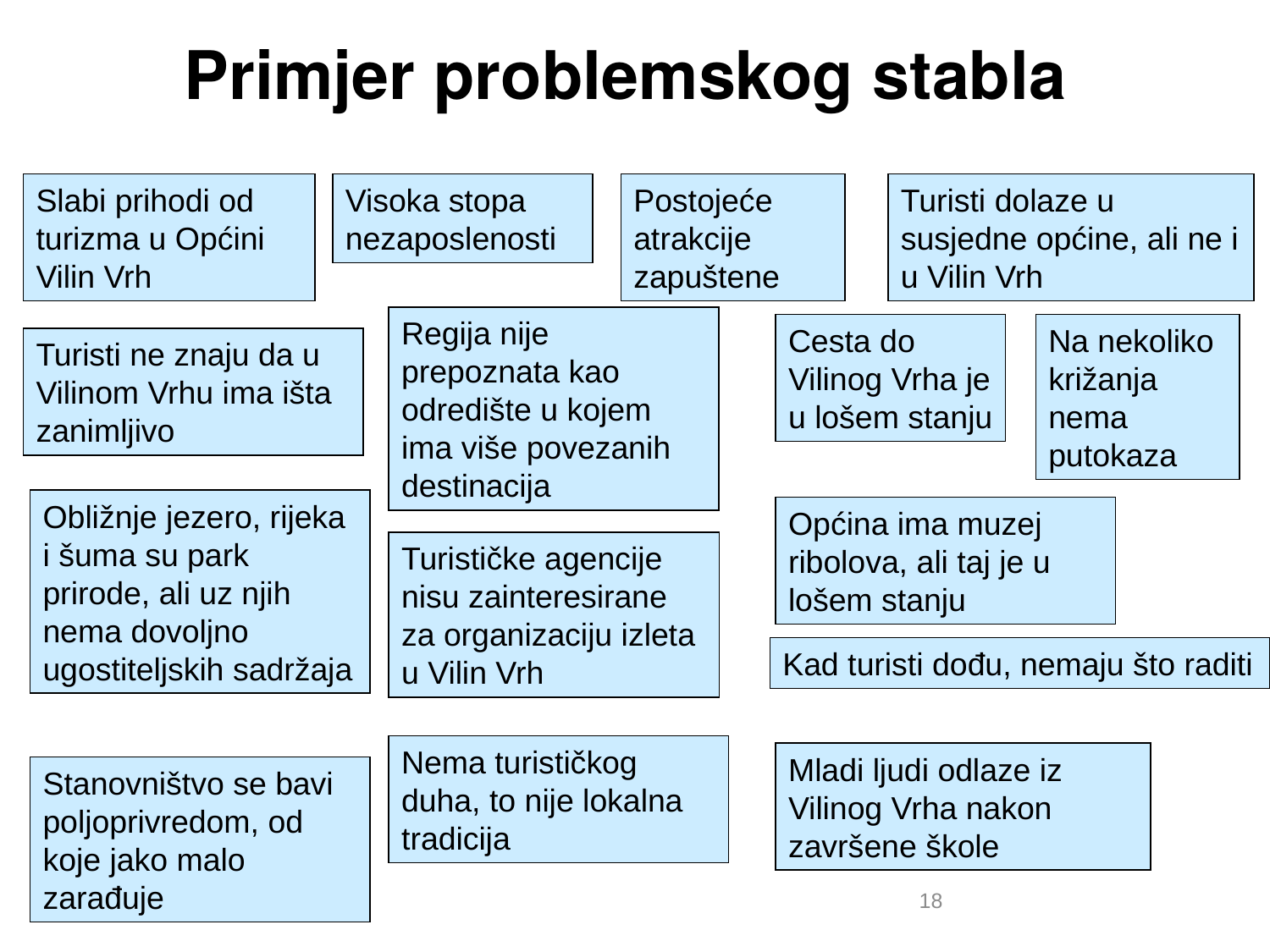

Primjer problemskog stabla
Slabi prihodi od turizma u Općini Vilin Vrh
Visoka stopa nezaposlenosti
Postojeće atrakcije zapuštene
Turisti dolaze u susjedne općine, ali ne i u Vilin Vrh
Regija nije prepoznata kao odredište u kojem ima više povezanih destinacija
Cesta do Vilinog Vrha je u lošem stanju
Na nekoliko križanja nema putokaza
Turisti ne znaju da u Vilinom Vrhu ima išta zanimljivo
Obližnje jezero, rijeka i šuma su park prirode, ali uz njih nema dovoljno ugostiteljskih sadržaja
Općina ima muzej ribolova, ali taj je u lošem stanju
Turističke agencije nisu zainteresirane za organizaciju izleta u Vilin Vrh
Kad turisti dođu, nemaju što raditi
Nema turističkog duha, to nije lokalna tradicija
Mladi ljudi odlaze iz Vilinog Vrha nakon završene škole
Stanovništvo se bavi poljoprivredom, od koje jako malo zarađuje
18